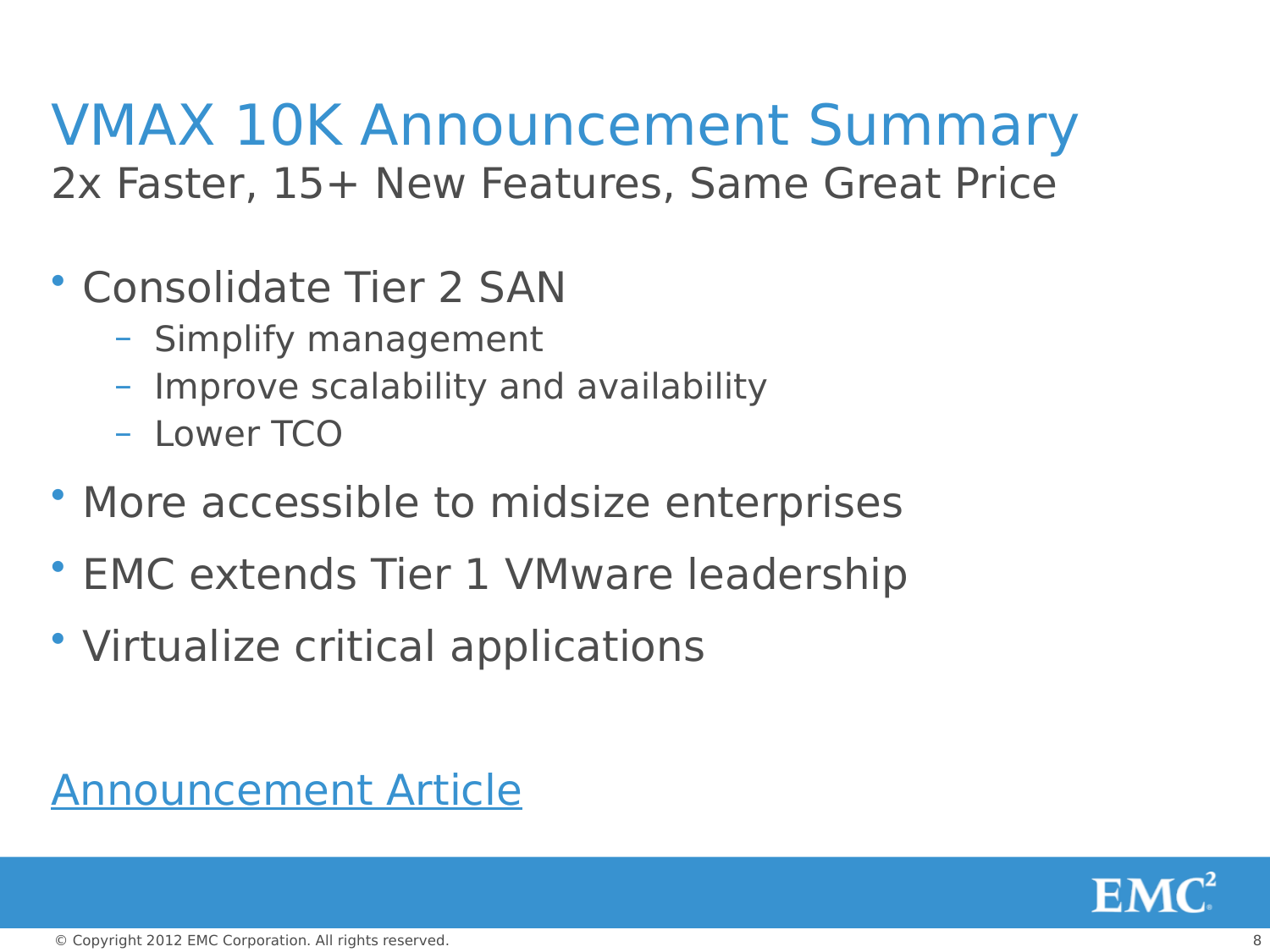

# VMAX 10K Announcement Summary
2x Faster, 15+ New Features, Same Great Price

Consolidate Tier 2 SAN
Simplify management
Improve scalability and availability
Lower TCO
More accessible to midsize enterprises
EMC extends Tier 1 VMware leadership
Virtualize critical applications

Announcement Article